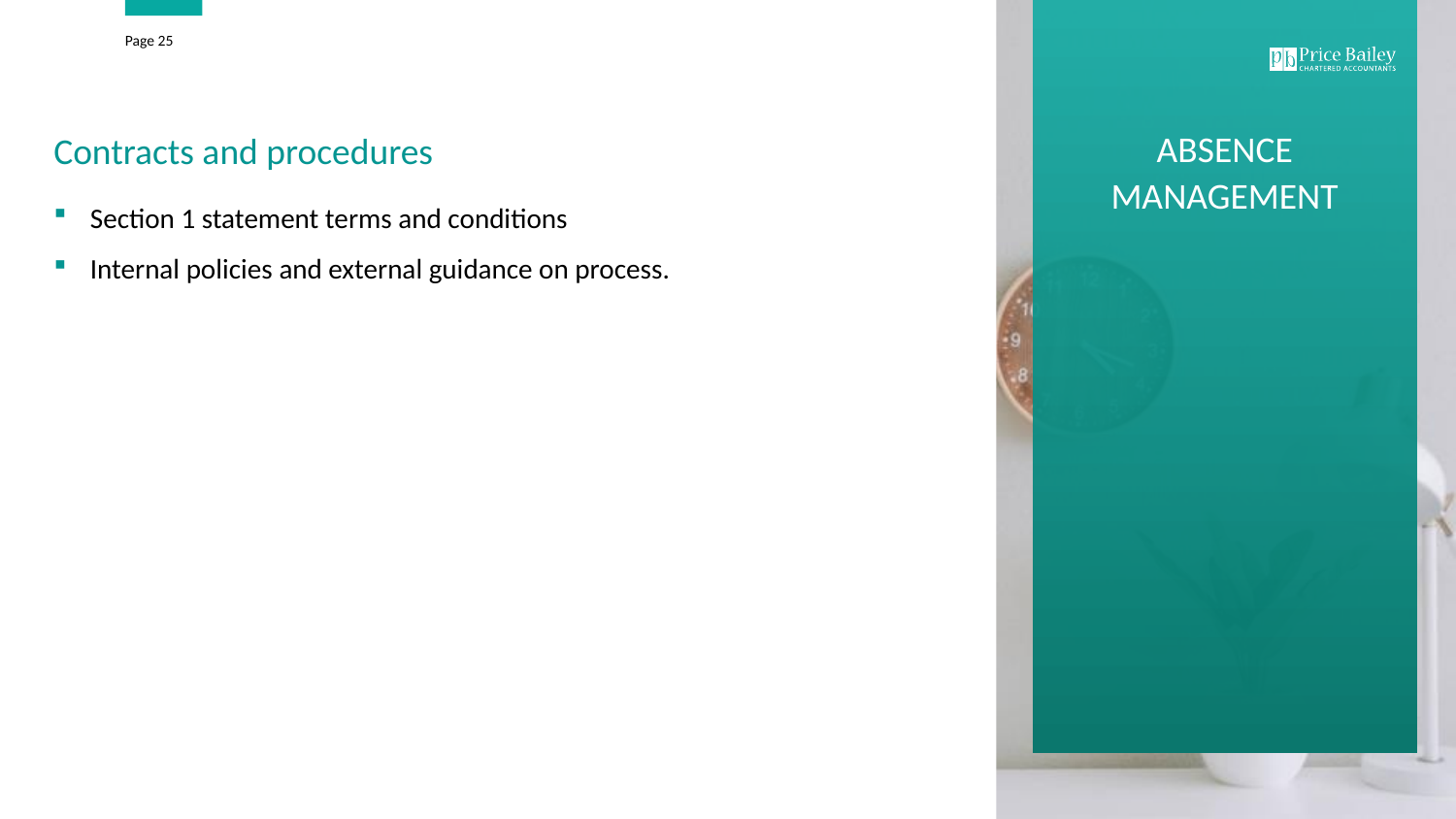

Contracts and procedures
Section 1 statement terms and conditions
Internal policies and external guidance on process.

ABSENCE MANAGEMENT